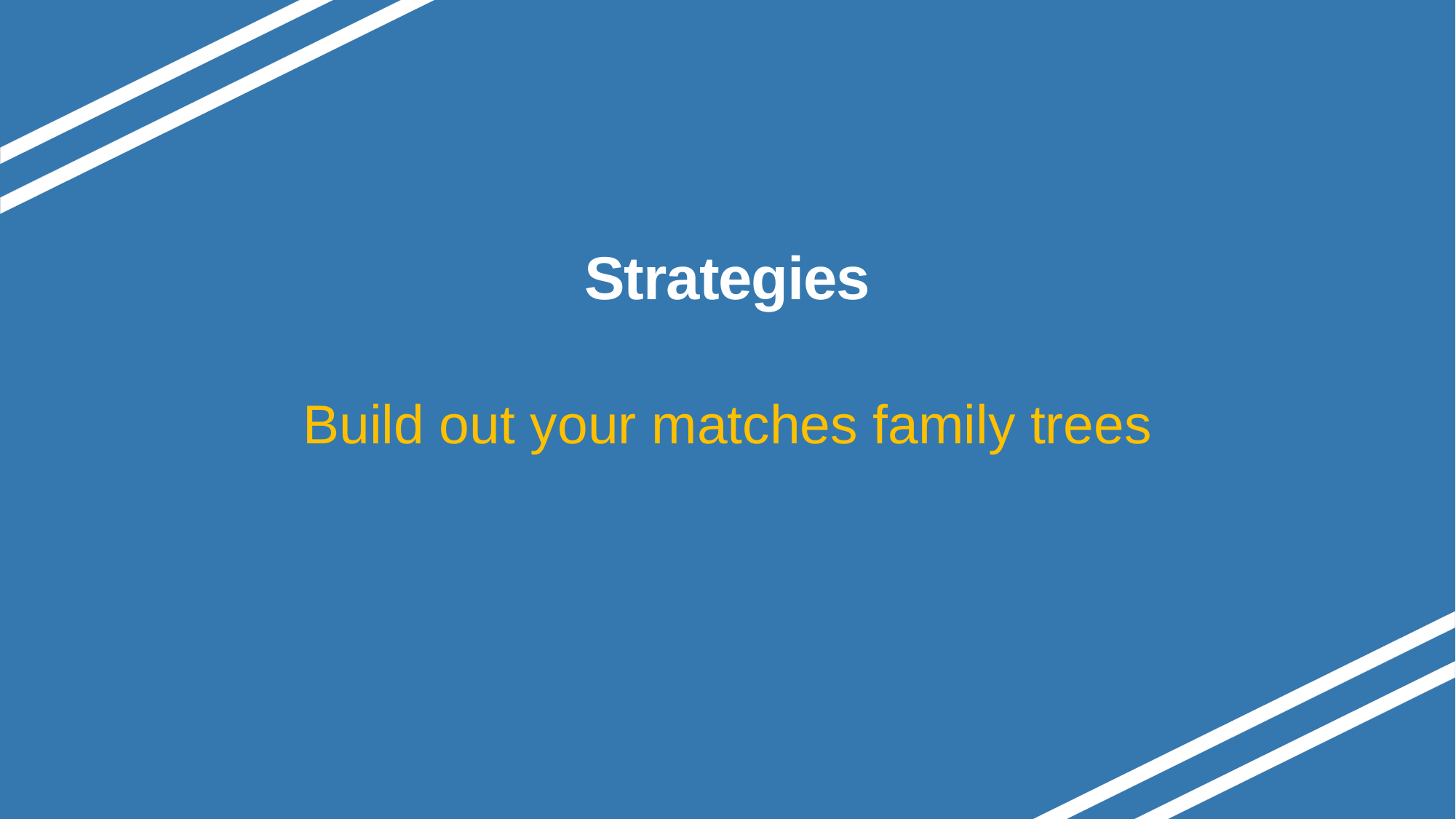

# Strategies
Build out your matches family trees